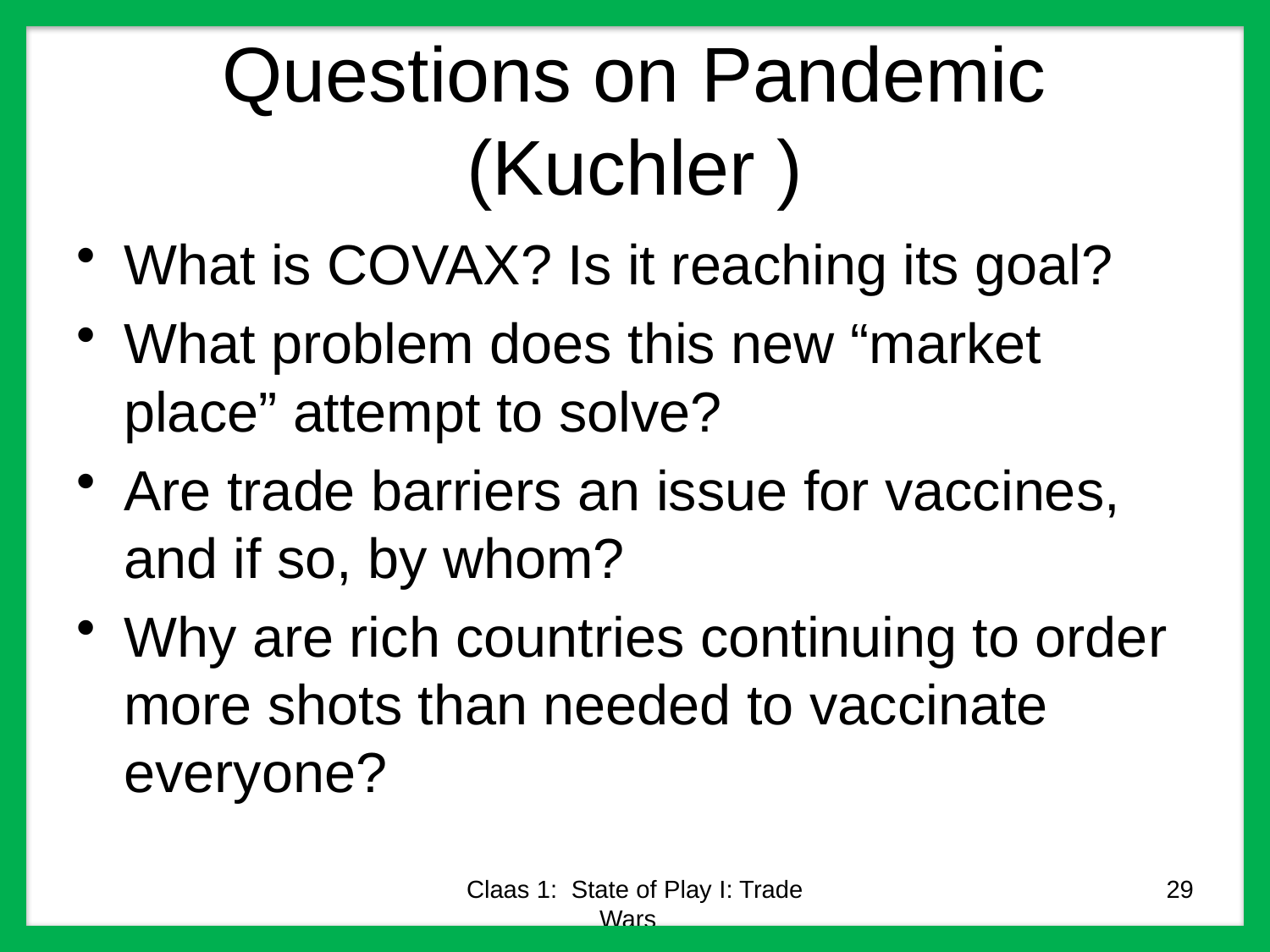

# Questions on Pandemic (Kuchler )
What is COVAX? Is it reaching its goal?
What problem does this new “market place” attempt to solve?
Are trade barriers an issue for vaccines, and if so, by whom?
Why are rich countries continuing to order more shots than needed to vaccinate everyone?
Claas 1:  State of Play I: Trade Wars
29